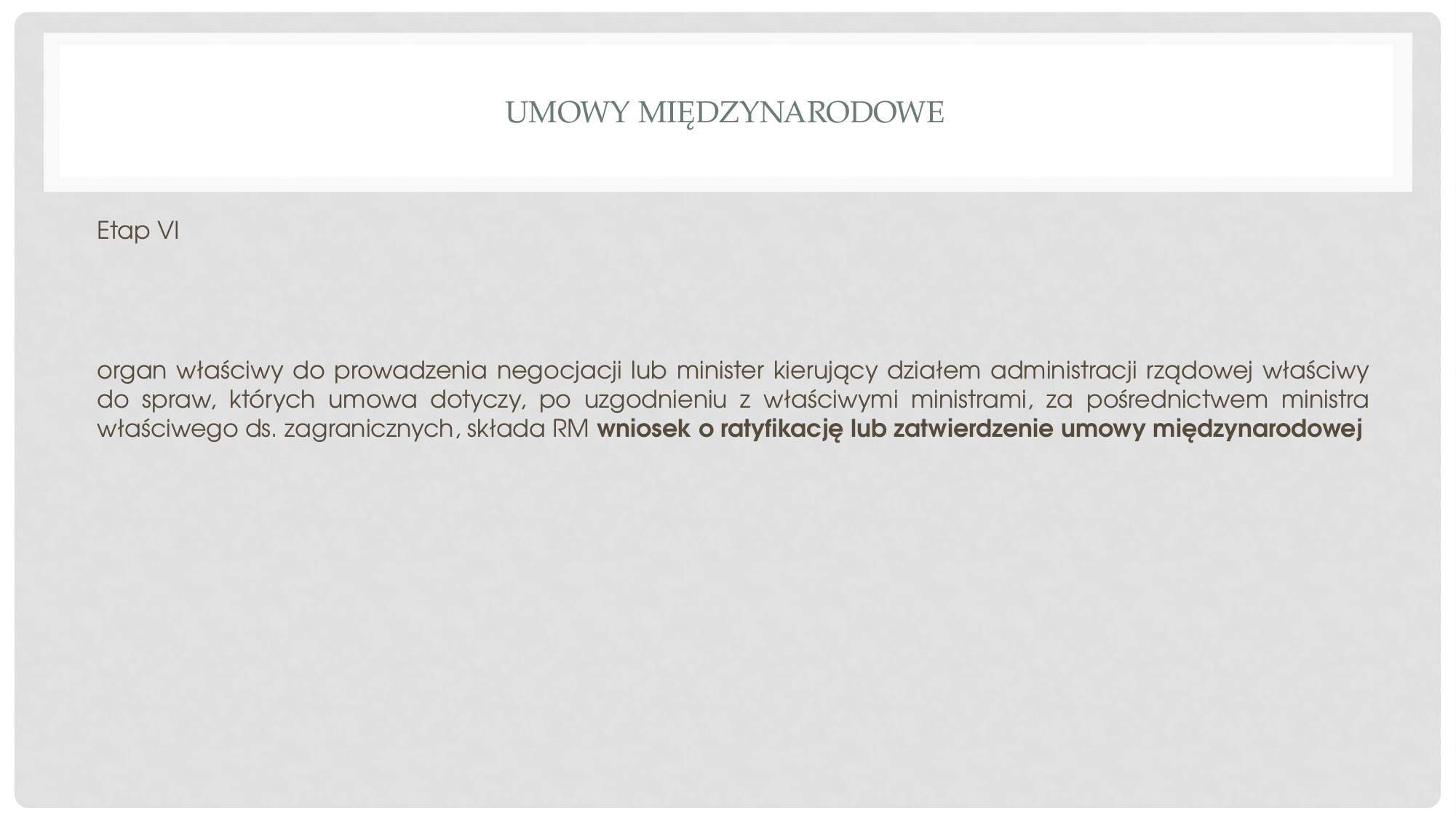

# Umowy międzynarodowe
Etap VI

organ właściwy do prowadzenia negocjacji lub minister kierujący działem administracji rządowej właściwy do spraw, których umowa dotyczy, po uzgodnieniu z właściwymi ministrami, za pośrednictwem ministra właściwego ds. zagranicznych, składa RM wniosek o ratyfikację lub zatwierdzenie umowy międzynarodowej